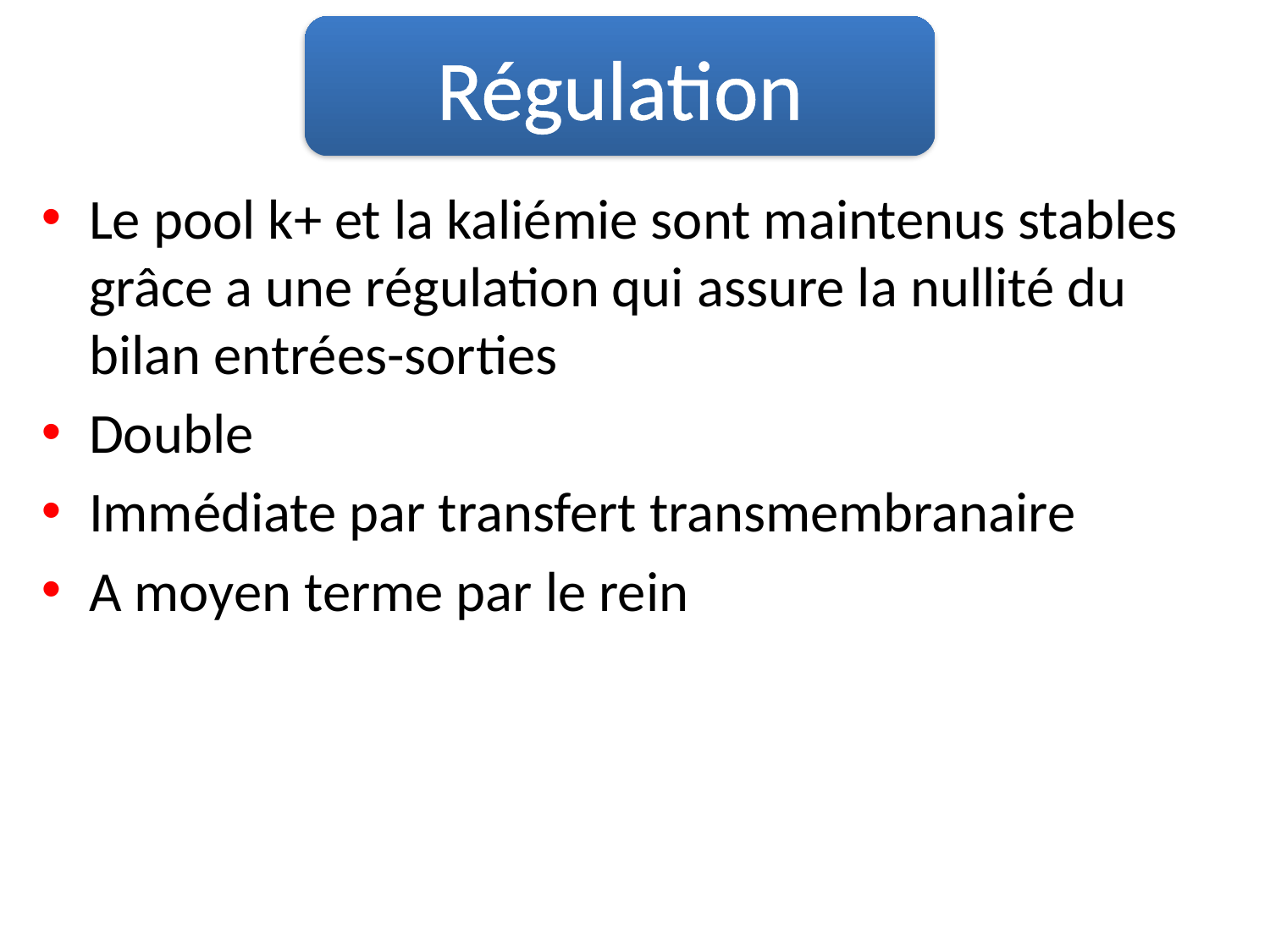

Régulation
Le pool k+ et la kaliémie sont maintenus stables grâce a une régulation qui assure la nullité du bilan entrées-sorties
Double
Immédiate par transfert transmembranaire
A moyen terme par le rein